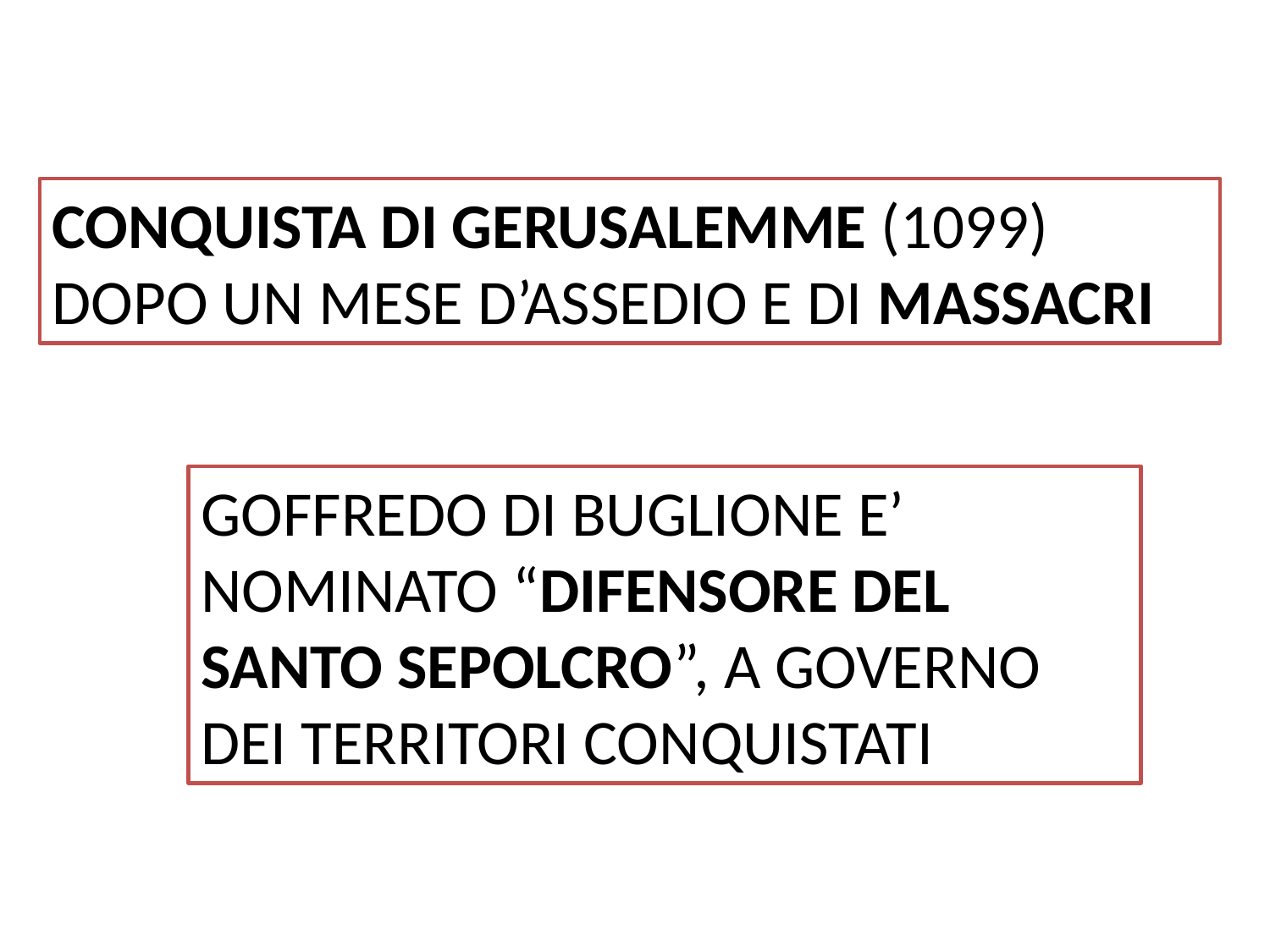

CONQUISTA DI GERUSALEMME (1099) DOPO UN MESE D’ASSEDIO E DI MASSACRI
GOFFREDO DI BUGLIONE E’ NOMINATO “DIFENSORE DEL SANTO SEPOLCRO”, A GOVERNO DEI TERRITORI CONQUISTATI